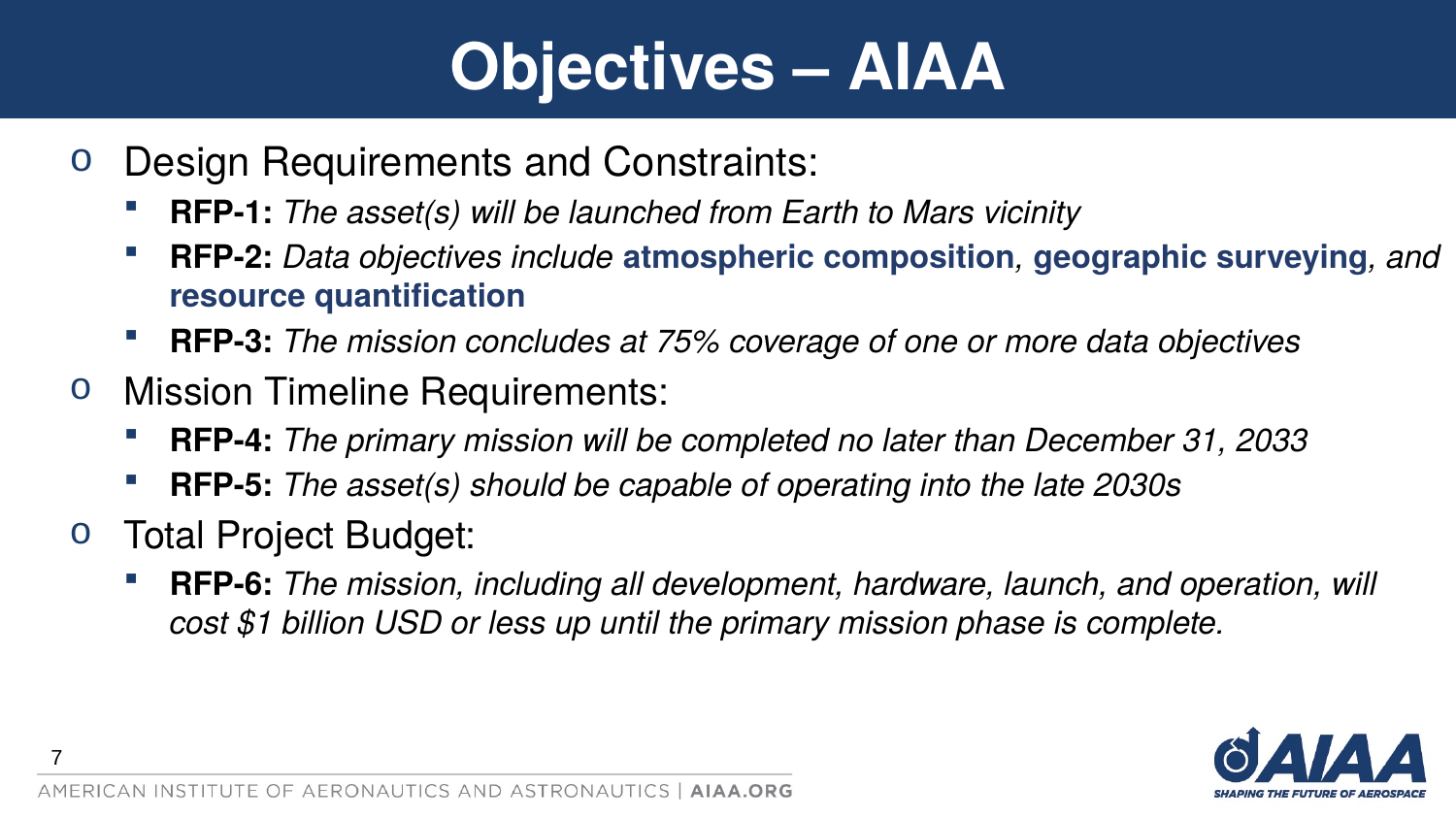

# Objectives – AIAA
Design Requirements and Constraints:
RFP-1: The asset(s) will be launched from Earth to Mars vicinity
RFP-2: Data objectives include atmospheric composition, geographic surveying, and resource quantification
RFP-3: The mission concludes at 75% coverage of one or more data objectives
Mission Timeline Requirements:
RFP-4: The primary mission will be completed no later than December 31, 2033
RFP-5: The asset(s) should be capable of operating into the late 2030s
Total Project Budget:
RFP-6: The mission, including all development, hardware, launch, and operation, will cost $1 billion USD or less up until the primary mission phase is complete.

7